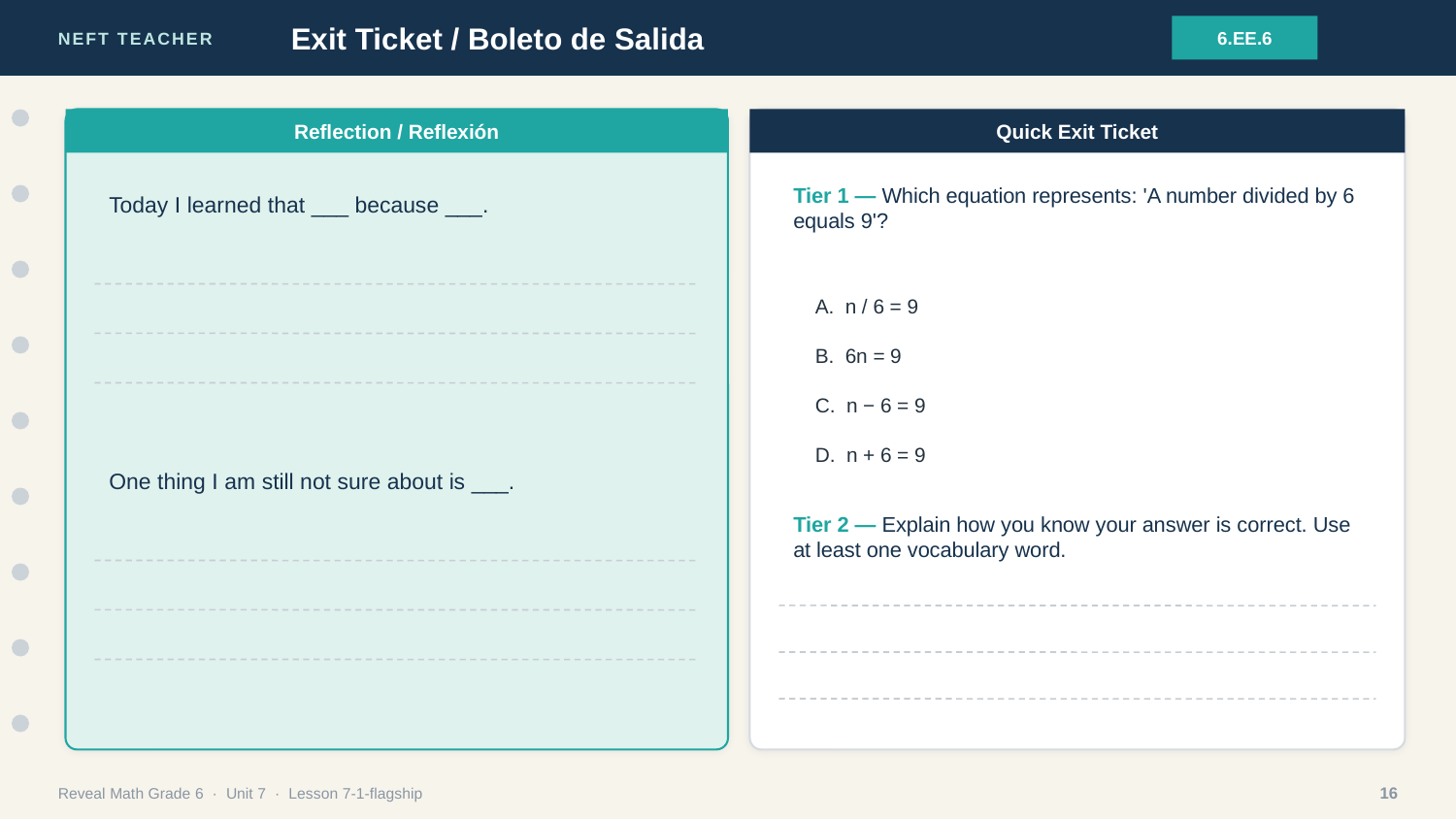

NEFT TEACHER
Exit Ticket / Boleto de Salida
6.EE.6

Reflection / Reflexión

Quick Exit Ticket
Today I learned that ___ because ___.
Tier 1 — Which equation represents: 'A number divided by 6 equals 9'?

A.  n / 6 = 9

B.  6n = 9

C.  n − 6 = 9

D.  n + 6 = 9
One thing I am still not sure about is ___.

Tier 2 — Explain how you know your answer is correct. Use at least one vocabulary word.

Reveal Math Grade 6  ·  Unit 7  ·  Lesson 7-1-flagship
16